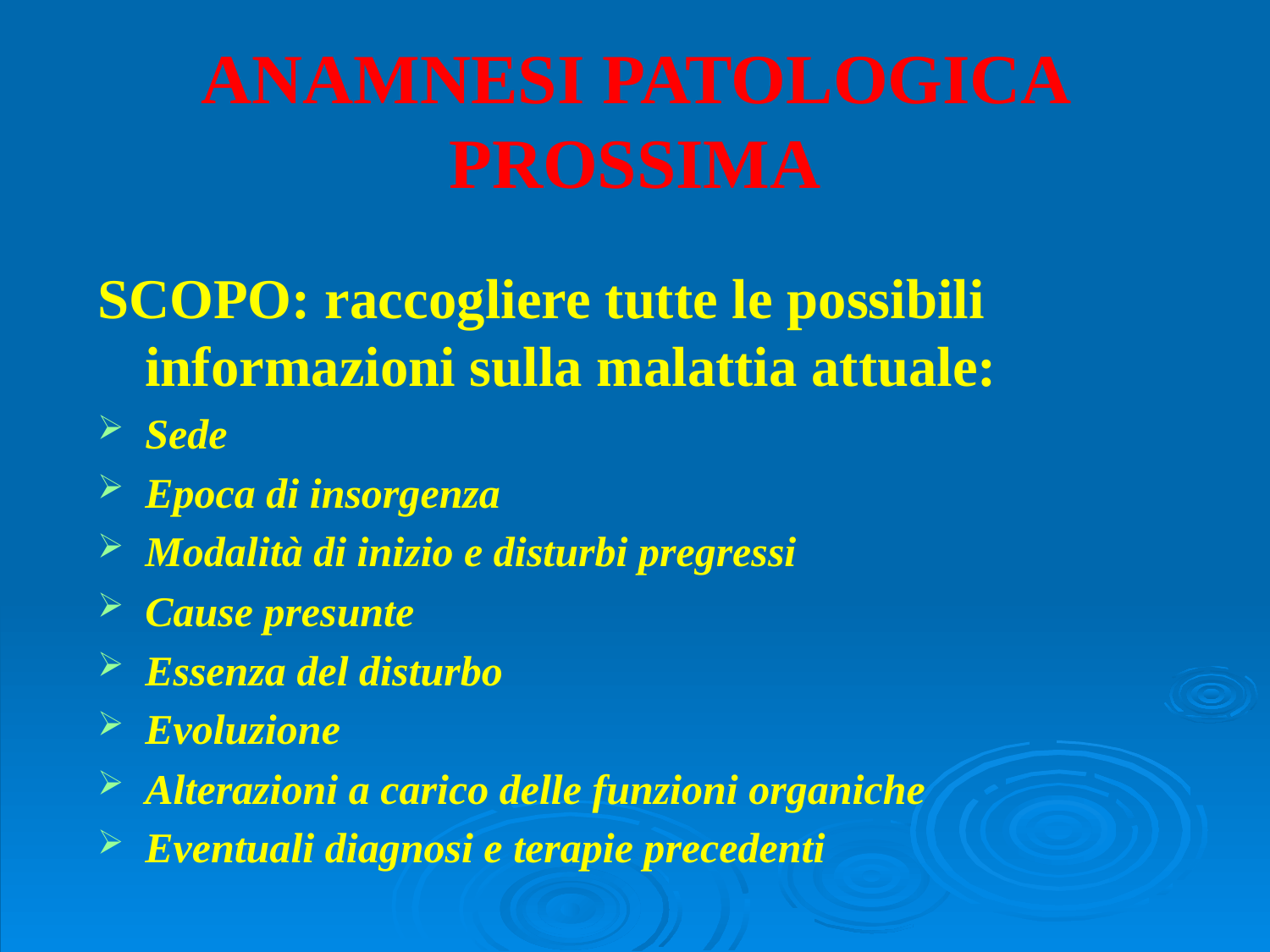

# ANAMNESI PATOLOGICA PROSSIMA
SCOPO: raccogliere tutte le possibili informazioni sulla malattia attuale:
Sede
Epoca di insorgenza
Modalità di inizio e disturbi pregressi
Cause presunte
Essenza del disturbo
Evoluzione
Alterazioni a carico delle funzioni organiche
Eventuali diagnosi e terapie precedenti